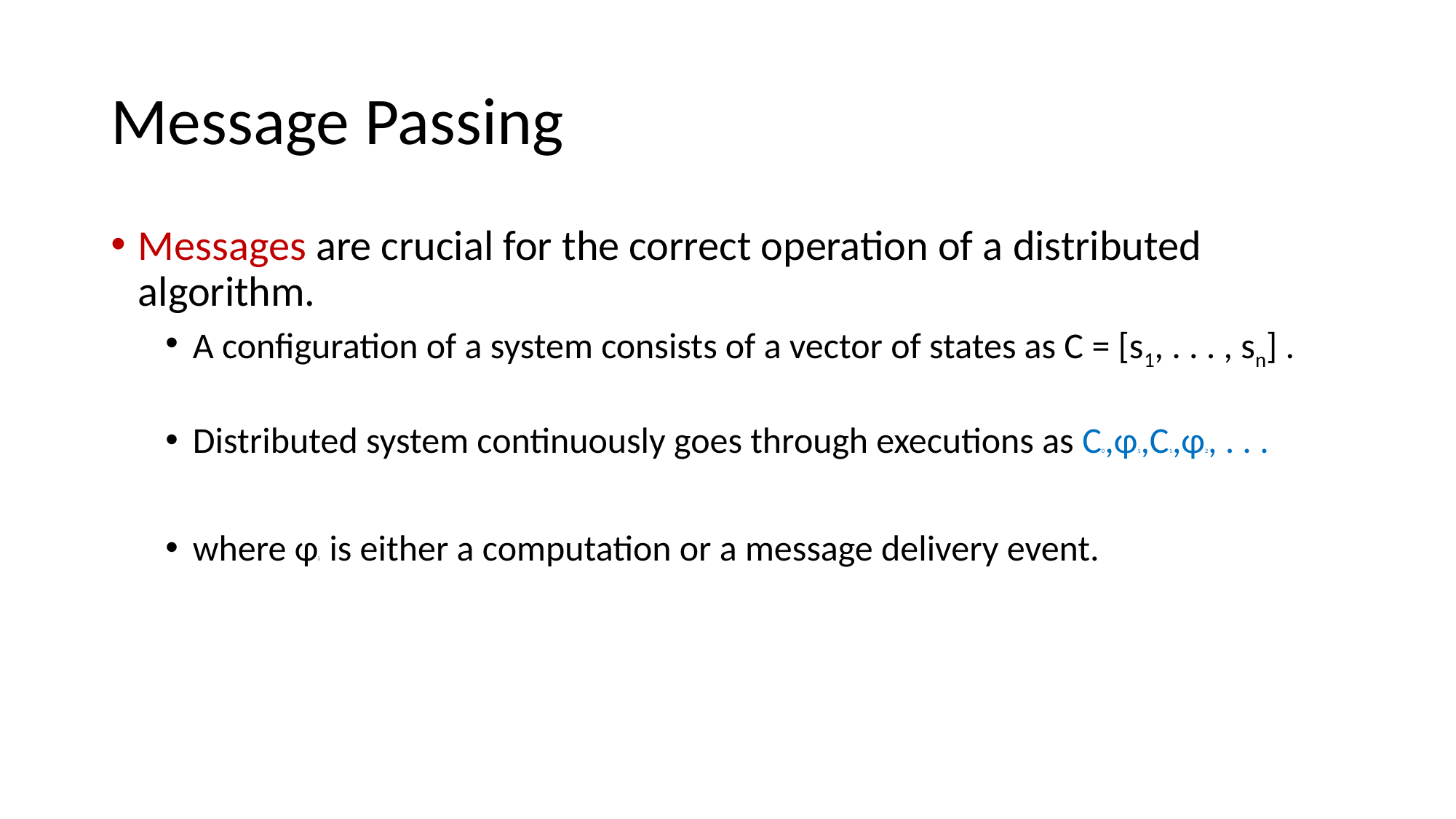

# Message Passing
Messages are crucial for the correct operation of a distributed algorithm.
A configuration of a system consists of a vector of states as C = [s1, . . . , sn] .

Distributed system continuously goes through executions as C0,φ1,C1,φ2, . . .

where φi  is either a computation or a message delivery event.